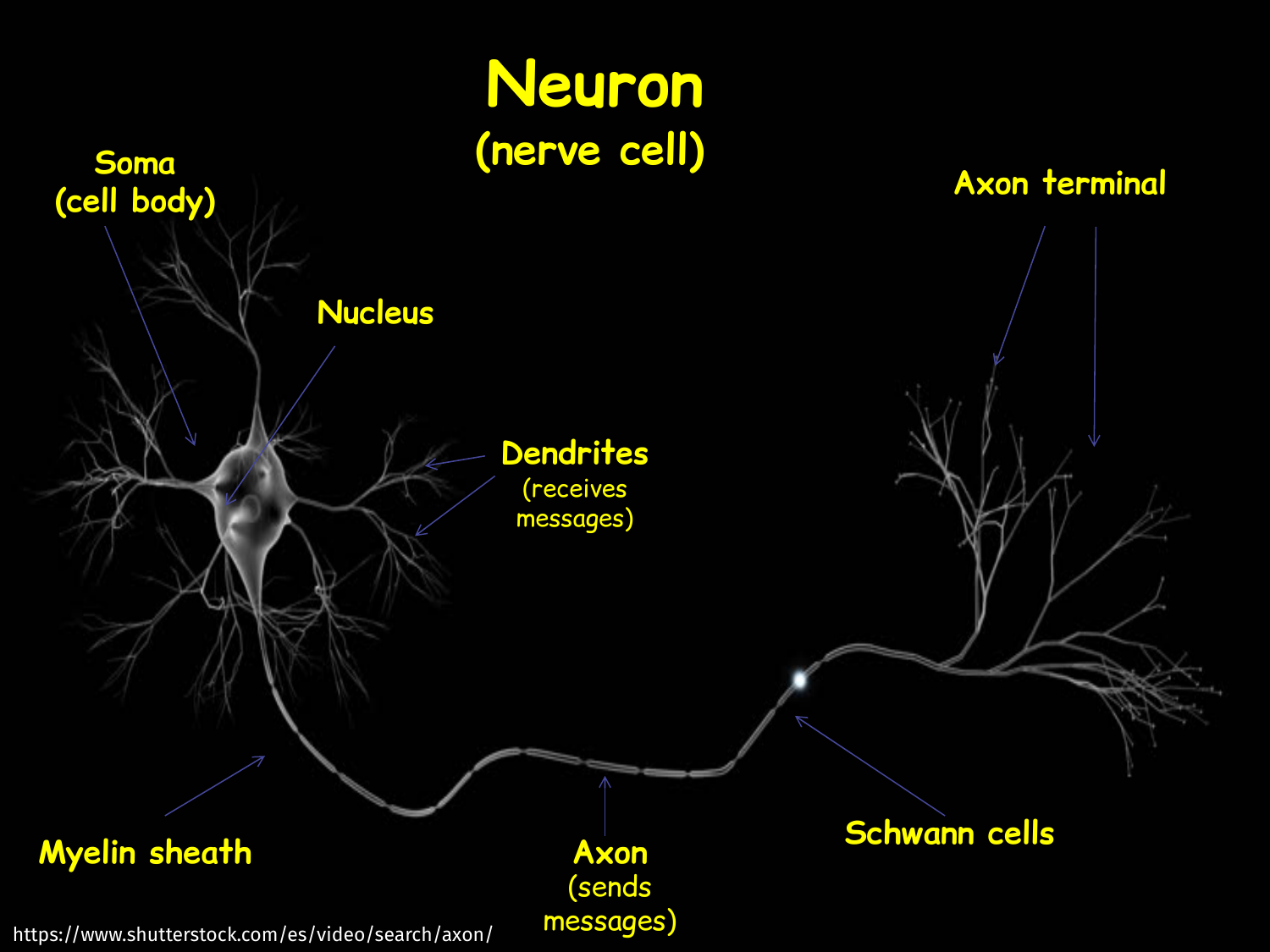

Neuron
(nerve cell)
Soma
(cell body)
Axon terminal
Nucleus
Dendrites
(receives messages)
Schwann cells
Myelin sheath
Axon
(sends messages)
https://www.shutterstock.com/es/video/search/axon/